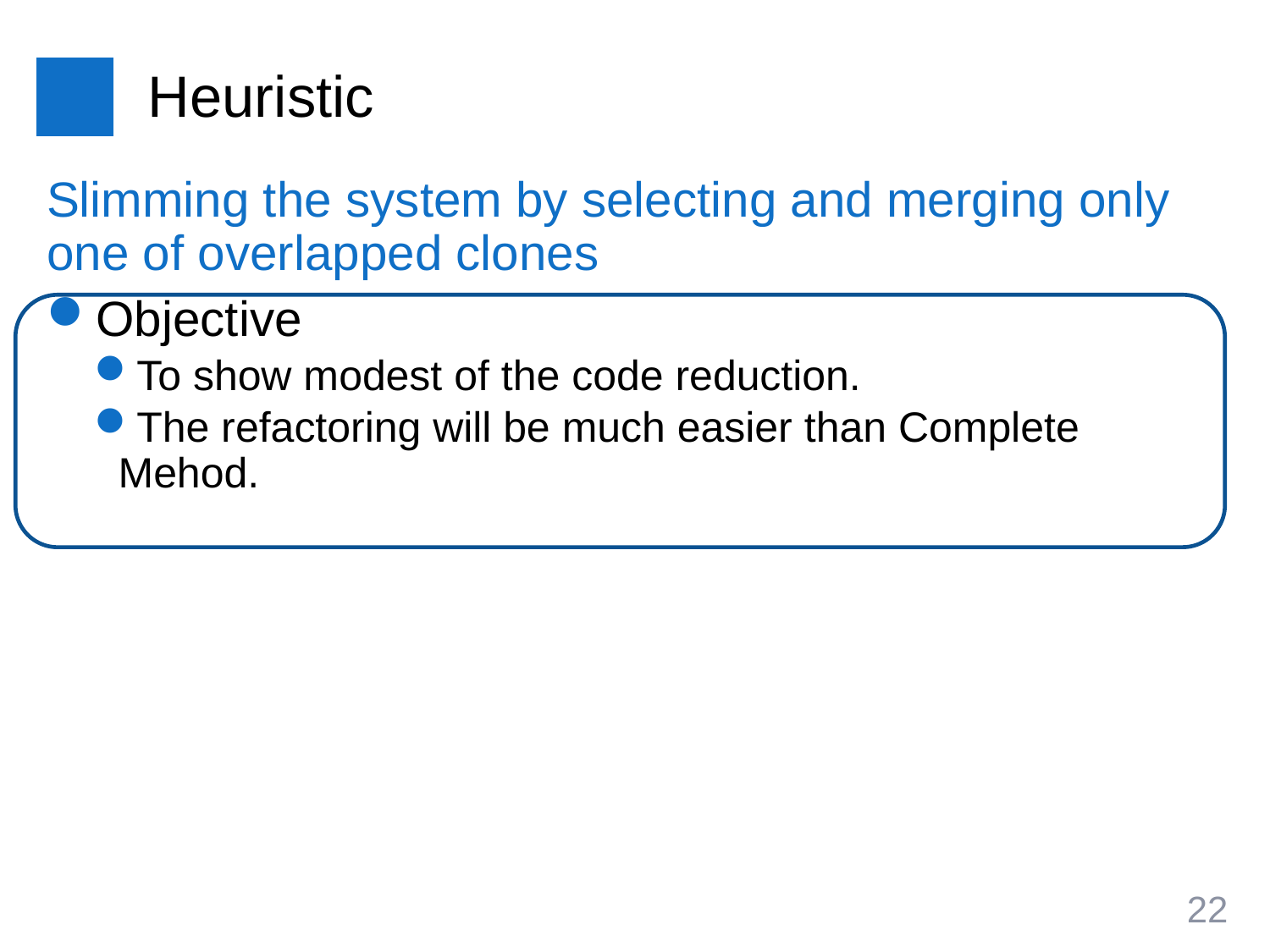

# Heuristic
Slimming the system by selecting and merging only one of overlapped clones
Objective
To show modest of the code reduction.
The refactoring will be much easier than Complete Mehod.

22